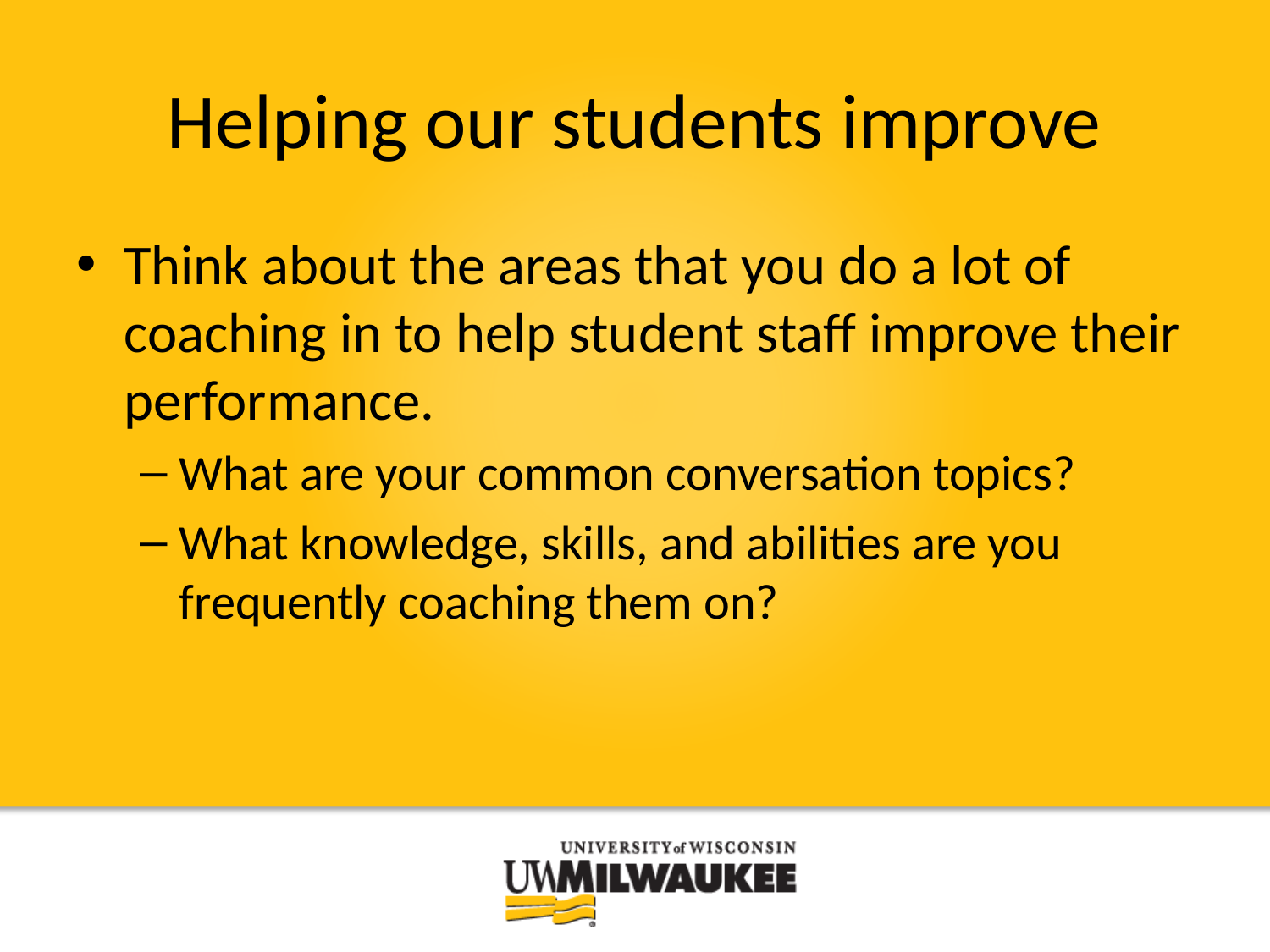

# Helping our students improve
Think about the areas that you do a lot of coaching in to help student staff improve their performance.
What are your common conversation topics?
What knowledge, skills, and abilities are you frequently coaching them on?